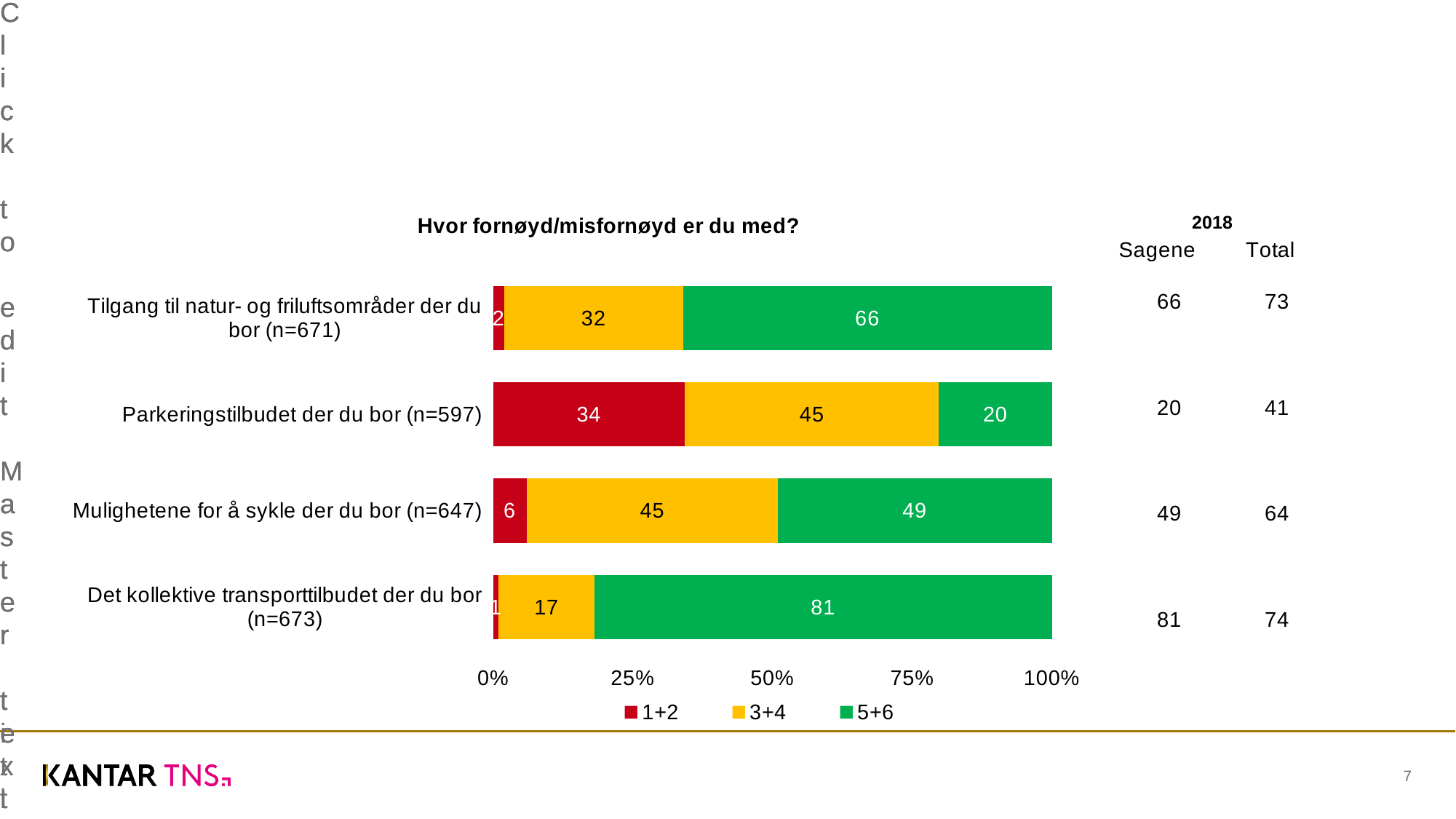

Click to edit Master title style
Click to edit Master text styles
Click to edit Master text styles

### Chart: Hvor fornøyd/misfornøyd er du med?

| Category | 1+2 | 3+4 | 5+6 |
|---|---|---|---|
| Tilgang til natur- og friluftsområder der du bor (n=671) | 2.0 | 32.0 | 66.0 |
| Parkeringstilbudet der du bor (n=597) | 34.0 | 45.0 | 20.0 |
| Mulighetene for å sykle der du bor (n=647) | 6.0 | 45.0 | 49.0 |
| Det kollektive transporttilbudet der du bor (n=673) | 1.0 | 17.0 | 81.0 |

### Chart: 2018

| Category | Sagene | Total |
|---|---|---|
| Tilgang til natur- og friluftsområder der du bor (n=7061) | 66.0 | 73.0 |
| Parkeringstilbudet der du bor (n=3655) | 20.0 | 41.0 |
| Mulighetene for å sykle der du bor (n=5998) | 49.0 | 64.0 |
| Det kollektive transporttilbudet der du bor (n=7124) | 81.0 | 74.0 |
7